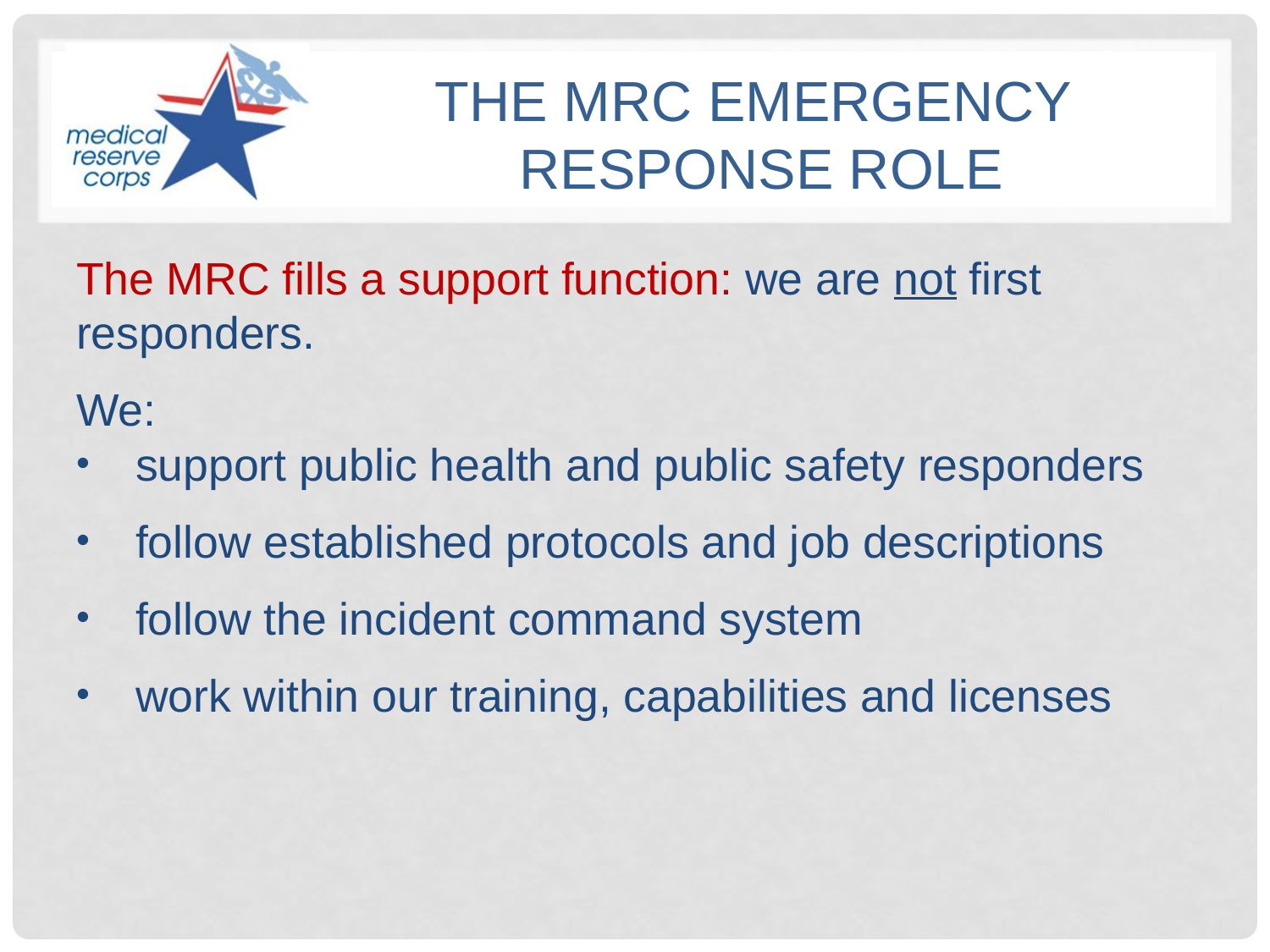

# the MRC Emergency Response Role
The MRC fills a support function: we are not first responders.
We:
support public health and public safety responders
follow established protocols and job descriptions
follow the incident command system
work within our training, capabilities and licenses